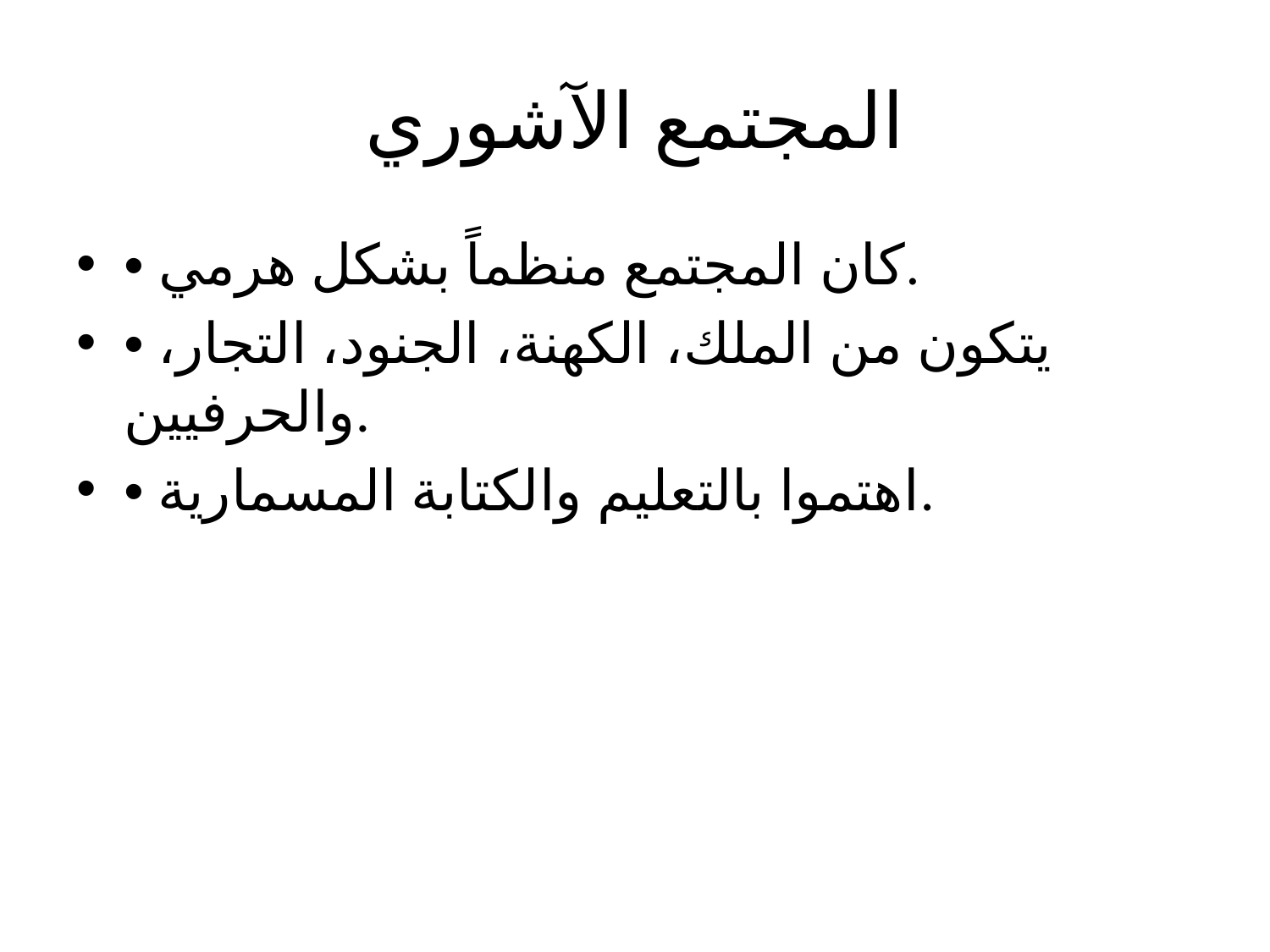

# المجتمع الآشوري
• كان المجتمع منظماً بشكل هرمي.
• يتكون من الملك، الكهنة، الجنود، التجار، والحرفيين.
• اهتموا بالتعليم والكتابة المسمارية.